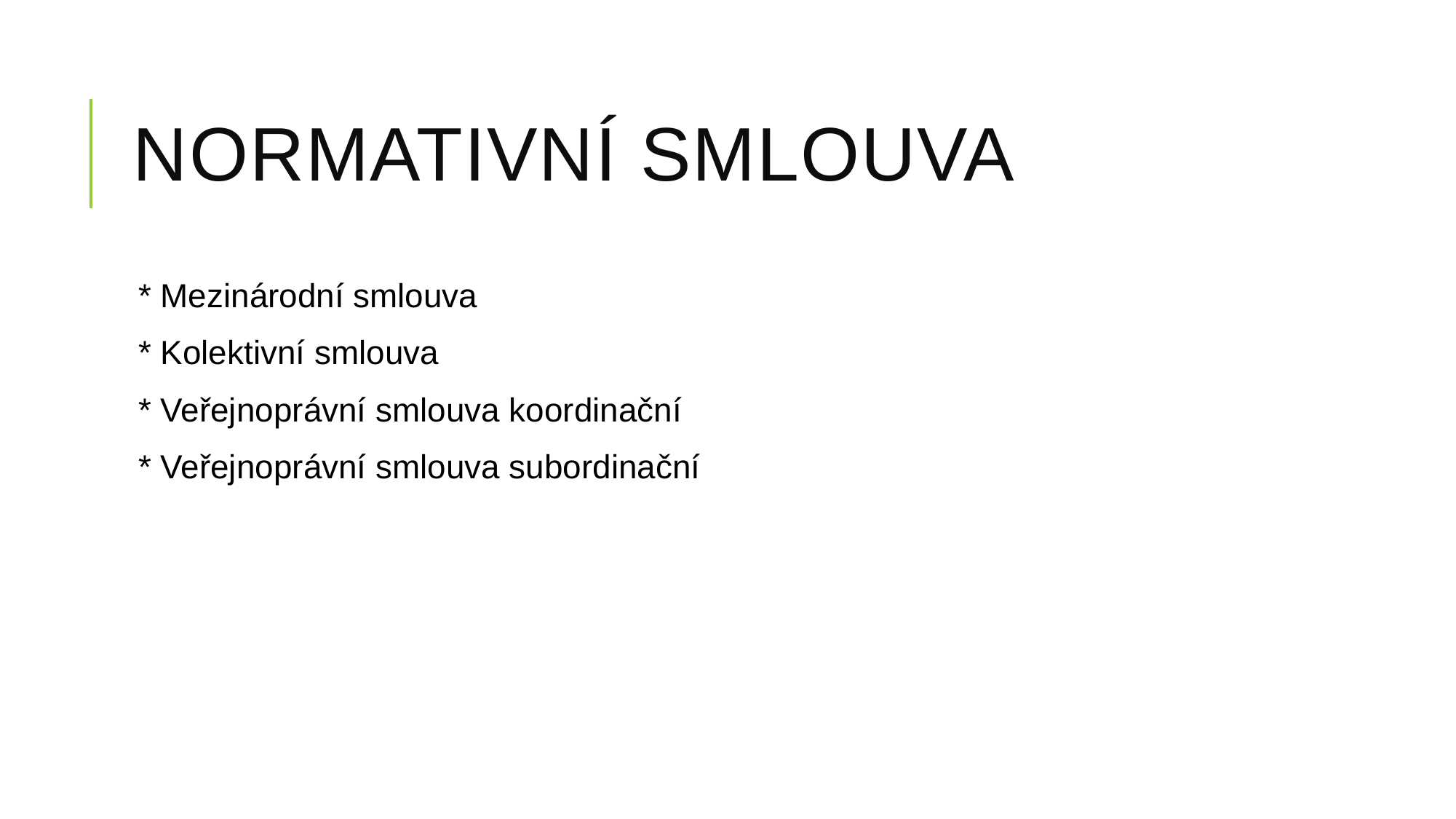

# Normativní smlouva
* Mezinárodní smlouva
* Kolektivní smlouva
* Veřejnoprávní smlouva koordinační
* Veřejnoprávní smlouva subordinační